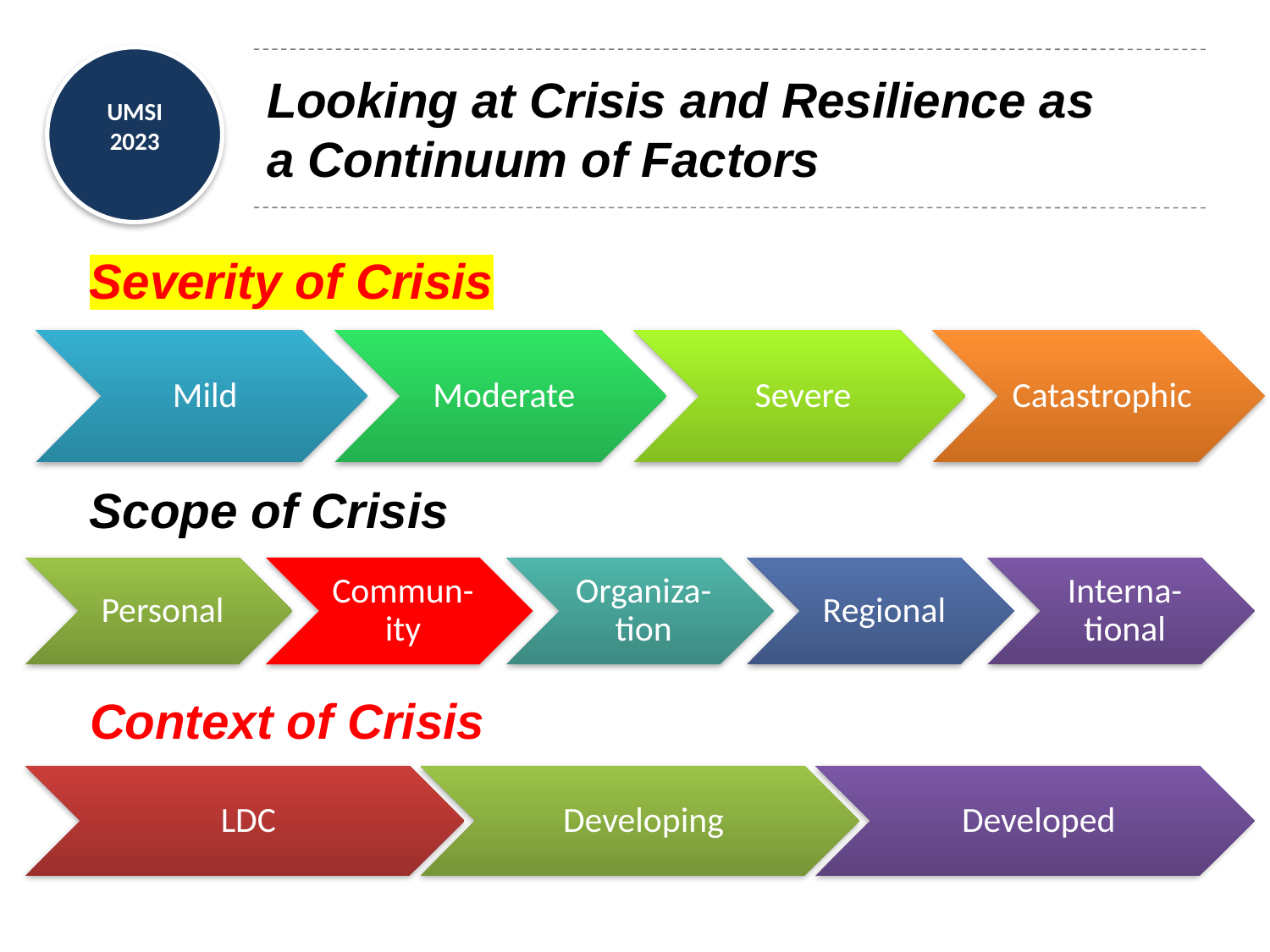

# Looking at Crisis and Resilience as a Continuum of Factors
Mild
Moderate
Severe
Catastrophic
Severity of Crisis
Personal
Commun-ity
Organiza-tion
Regional
Interna-tional
Scope of Crisis
LDC
Developing
Developed
Context of Crisis